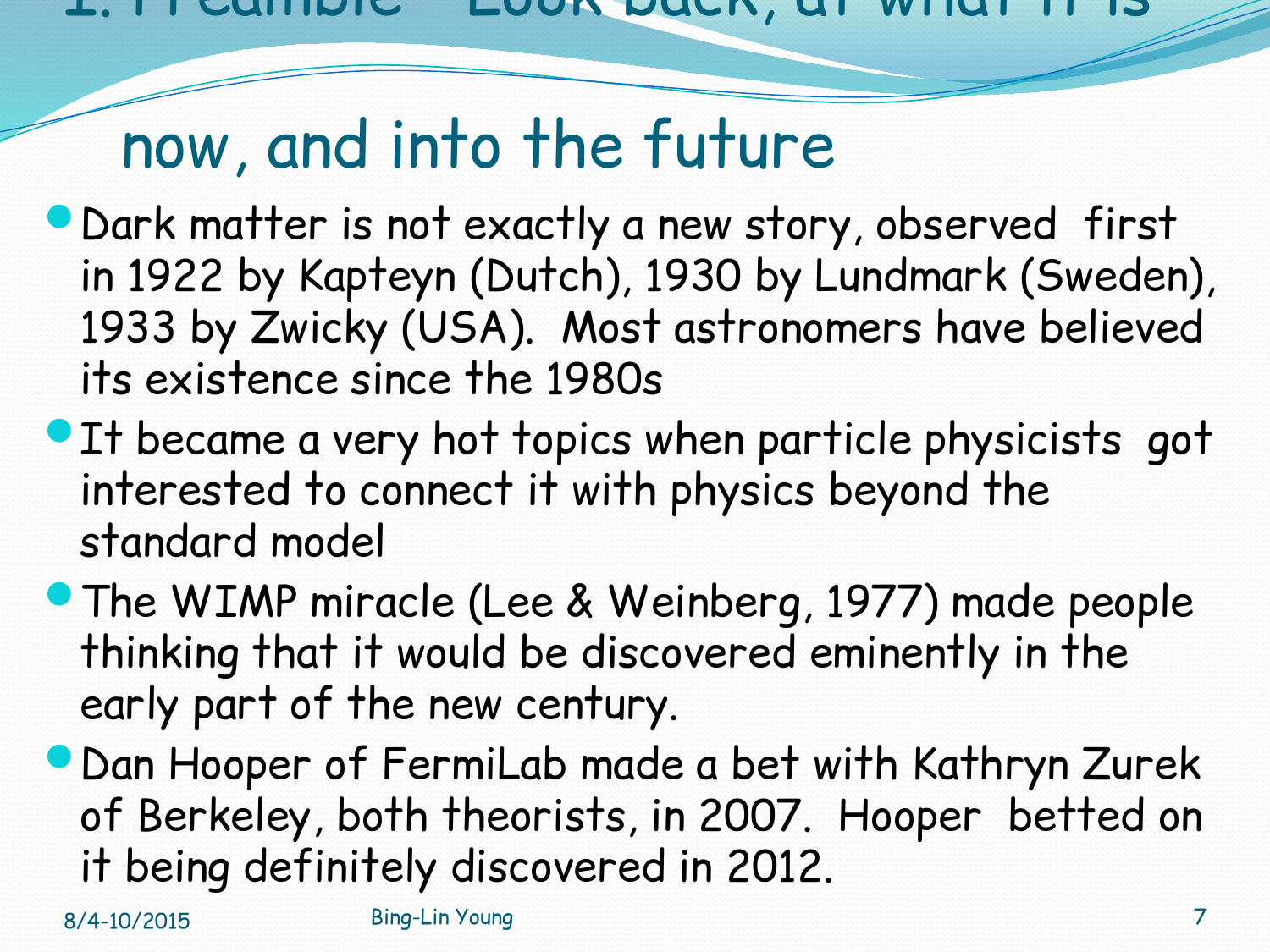

# I. Preamble - Look back, at what it is now, and into the future
Dark matter is not exactly a new story, observed  first in 1922 by Kapteyn (Dutch), 1930 by Lundmark (Sweden), 1933 by Zwicky (USA).  Most astronomers have believed its existence since the 1980s
It became a very hot topics when particle physicists  got interested to connect it with physics beyond the standard model
The WIMP miracle (Lee & Weinberg, 1977) made people thinking that it would be discovered eminently in the early part of the new century.
Dan Hooper of FermiLab made a bet with Kathryn Zurek of Berkeley, both theorists, in 2007.  Hooper  betted on it being definitely discovered in 2012.

8/4-10/2015
Bing-Lin Young
7